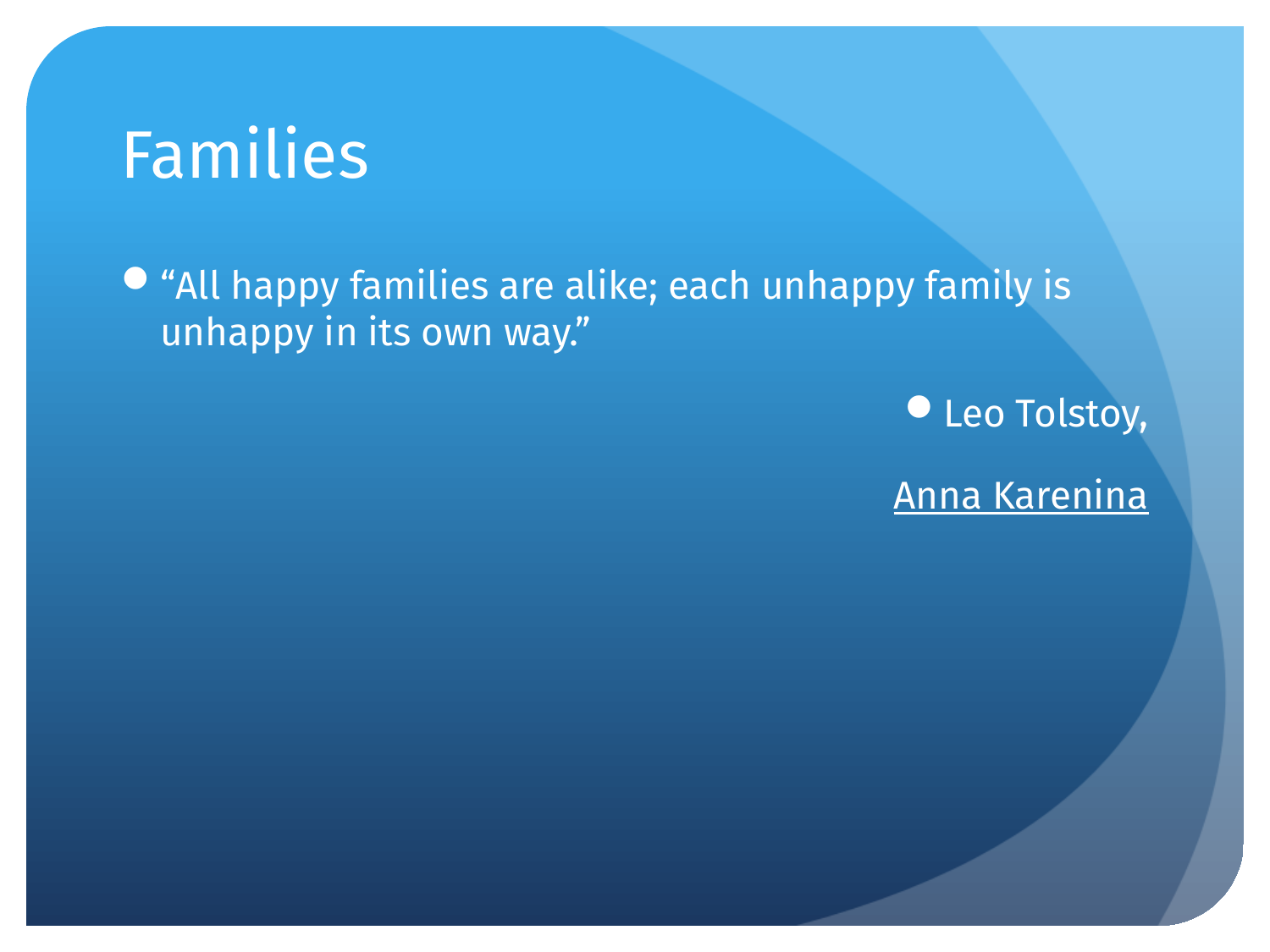

# Families
“All happy families are alike; each unhappy family is unhappy in its own way.”
Leo Tolstoy,
Anna Karenina